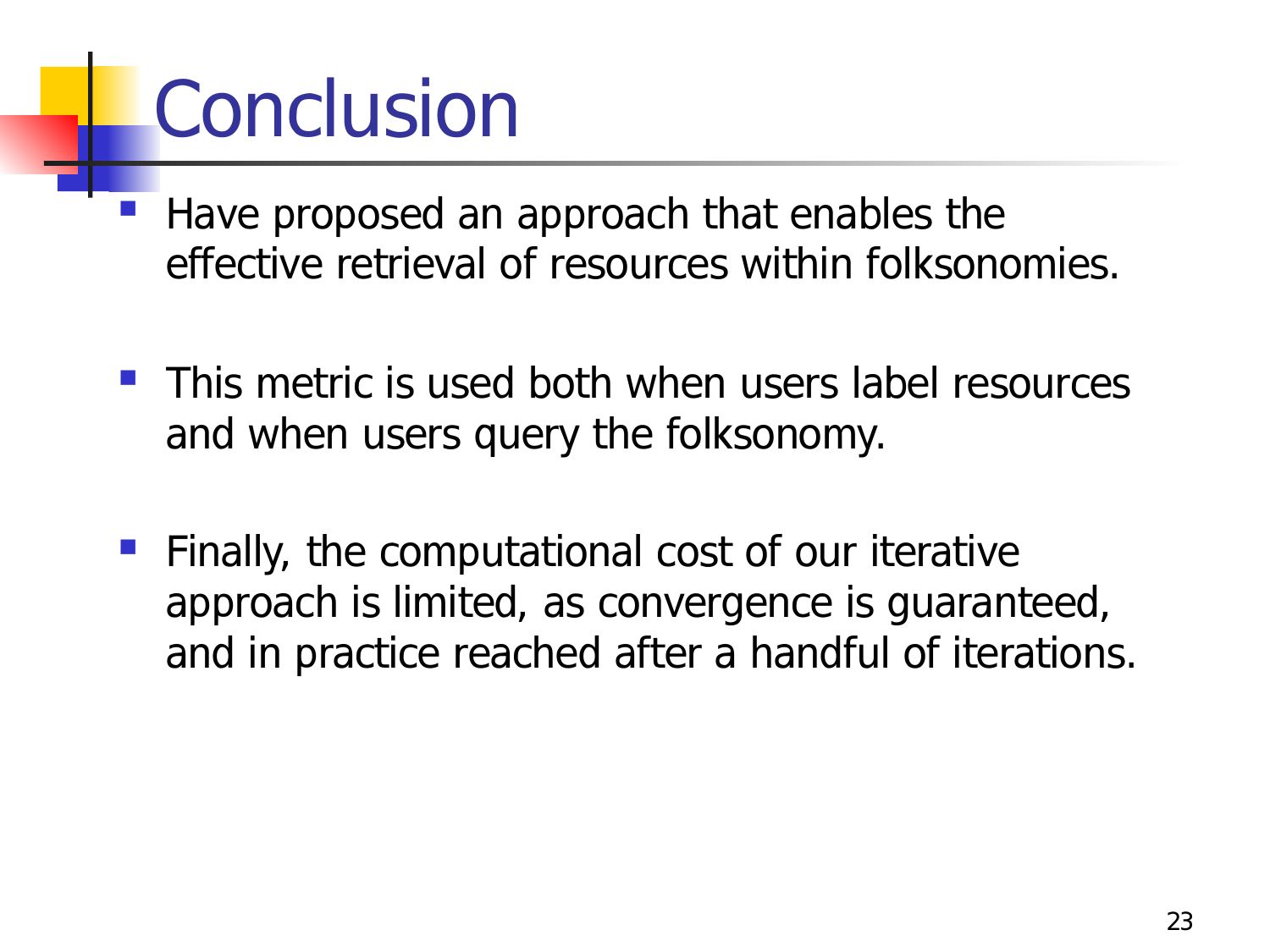

# Conclusion
Have proposed an approach that enables the effective retrieval of resources within folksonomies.

This metric is used both when users label resources and when users query the folksonomy.

Finally, the computational cost of our iterative approach is limited, as convergence is guaranteed, and in practice reached after a handful of iterations.
23